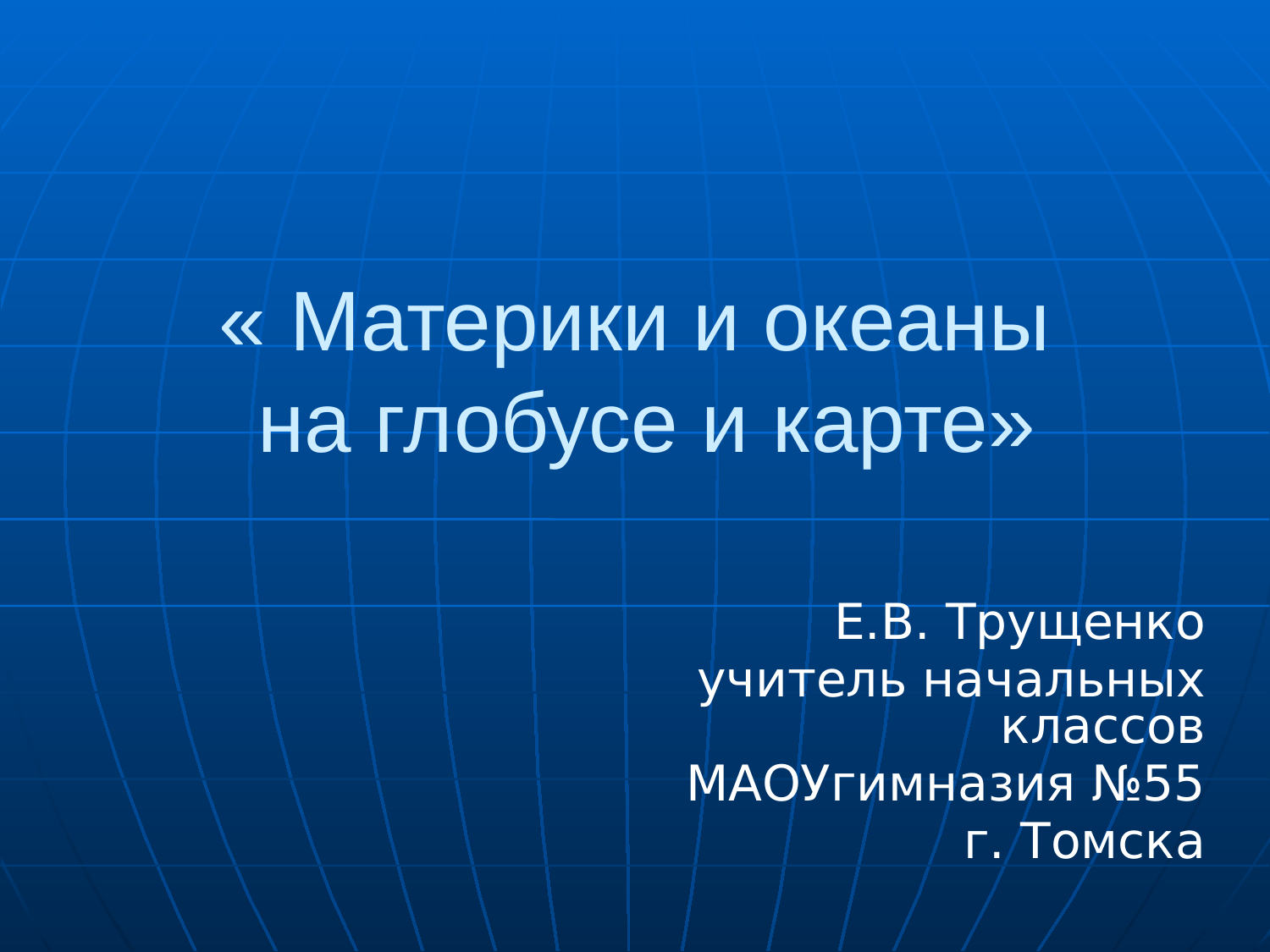

# « Материки и океаны на глобусе и карте»
Е.В. Трущенко
учитель начальных классов
МАОУгимназия №55
г. Томска